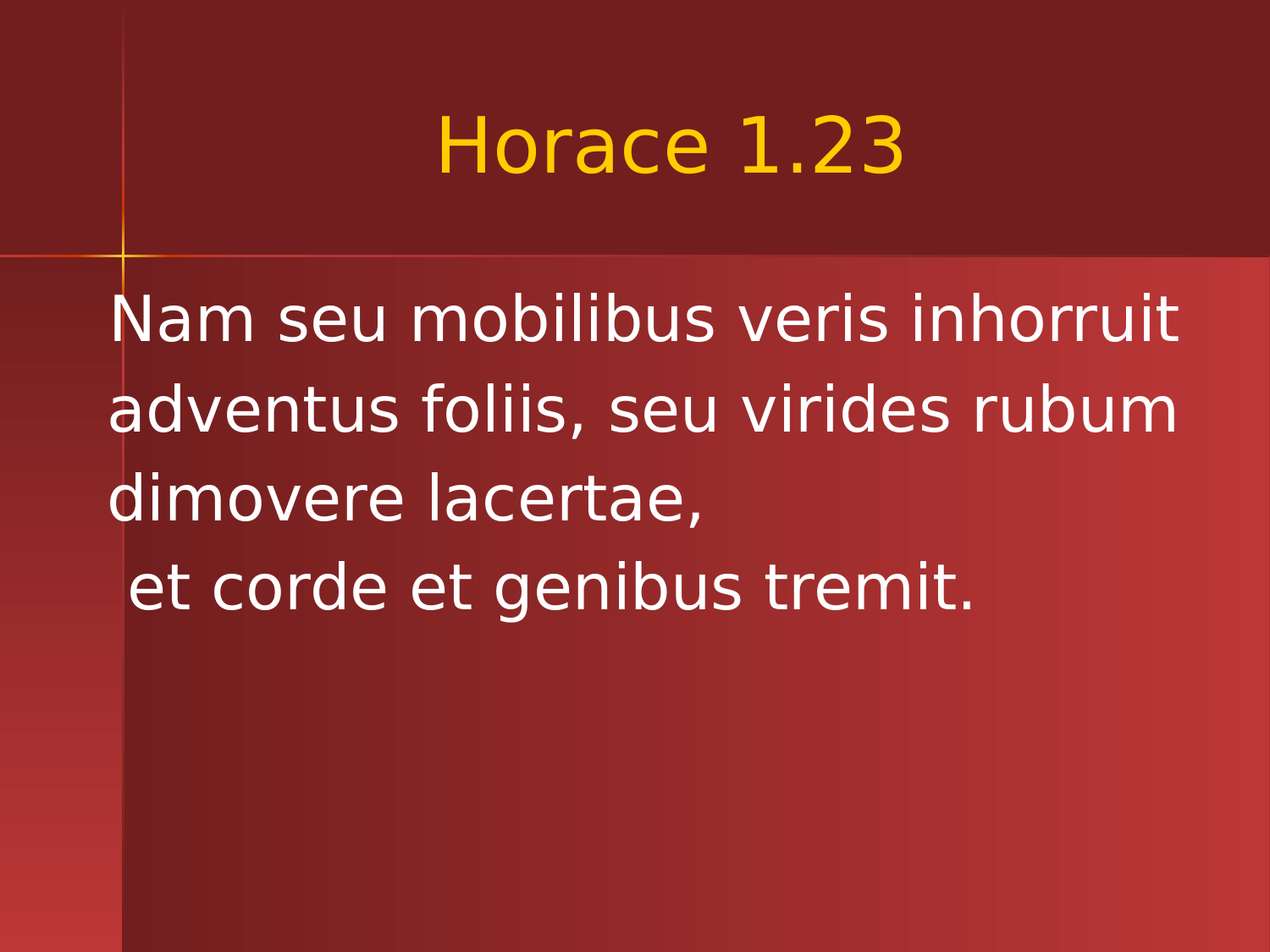

# Horace 1.23
 Nam seu mobilibus veris inhorruit
 adventus foliis, seu virides rubum
 dimovere lacertae,
  et corde et genibus tremit.